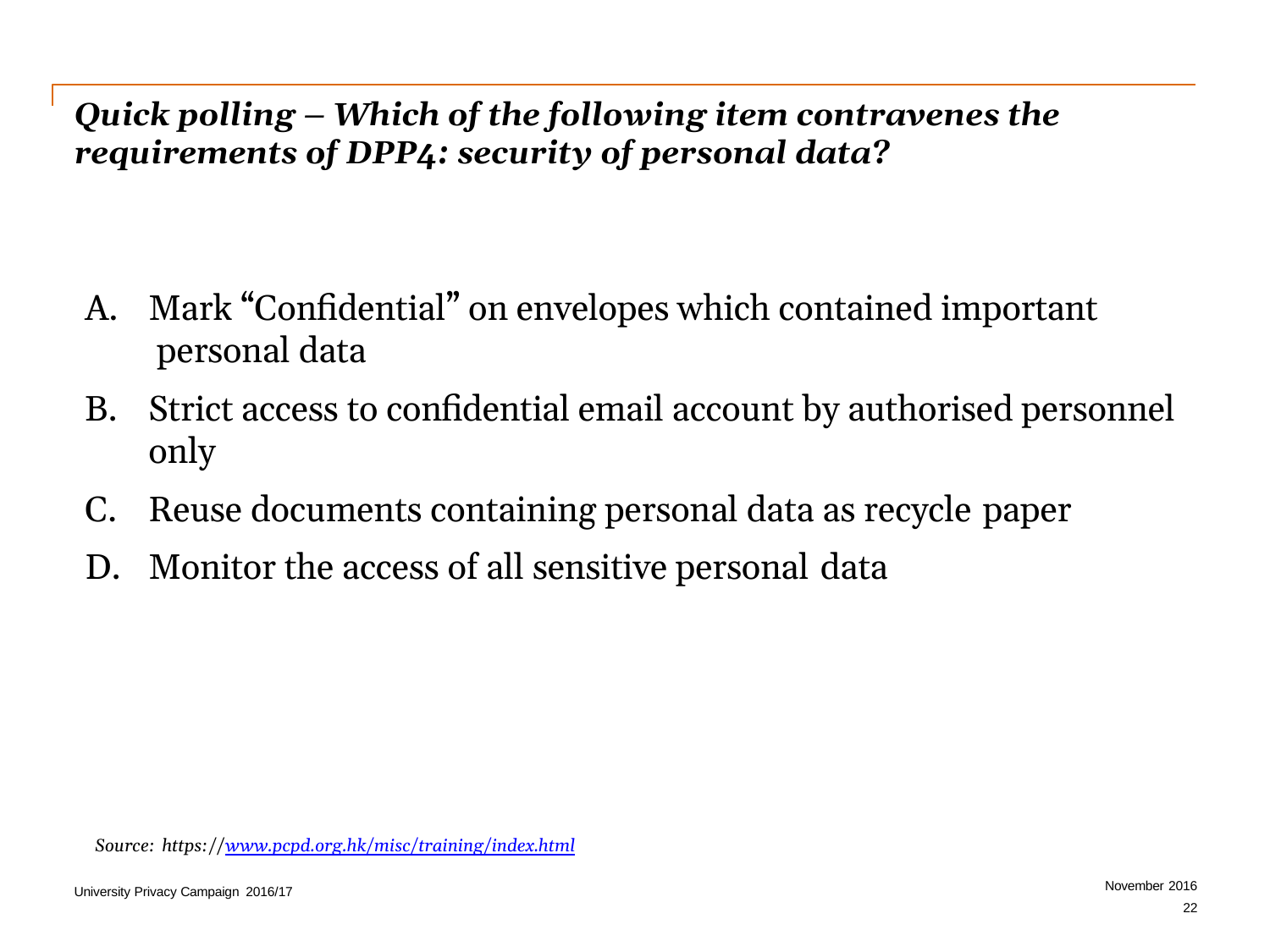

# Quick polling – Which of the following item contravenes the
requirements of DPP4: security of personal data?
Mark “Confidential” on envelopes which contained important  personal data
Strict access to confidential email account by authorised personnel  only
Reuse documents containing personal data as recycle paper
Monitor the access of all sensitive personal data
Source: https://www.pcpd.org.hk/misc/training/index.html
November 2016
22
University Privacy Campaign 2016/17